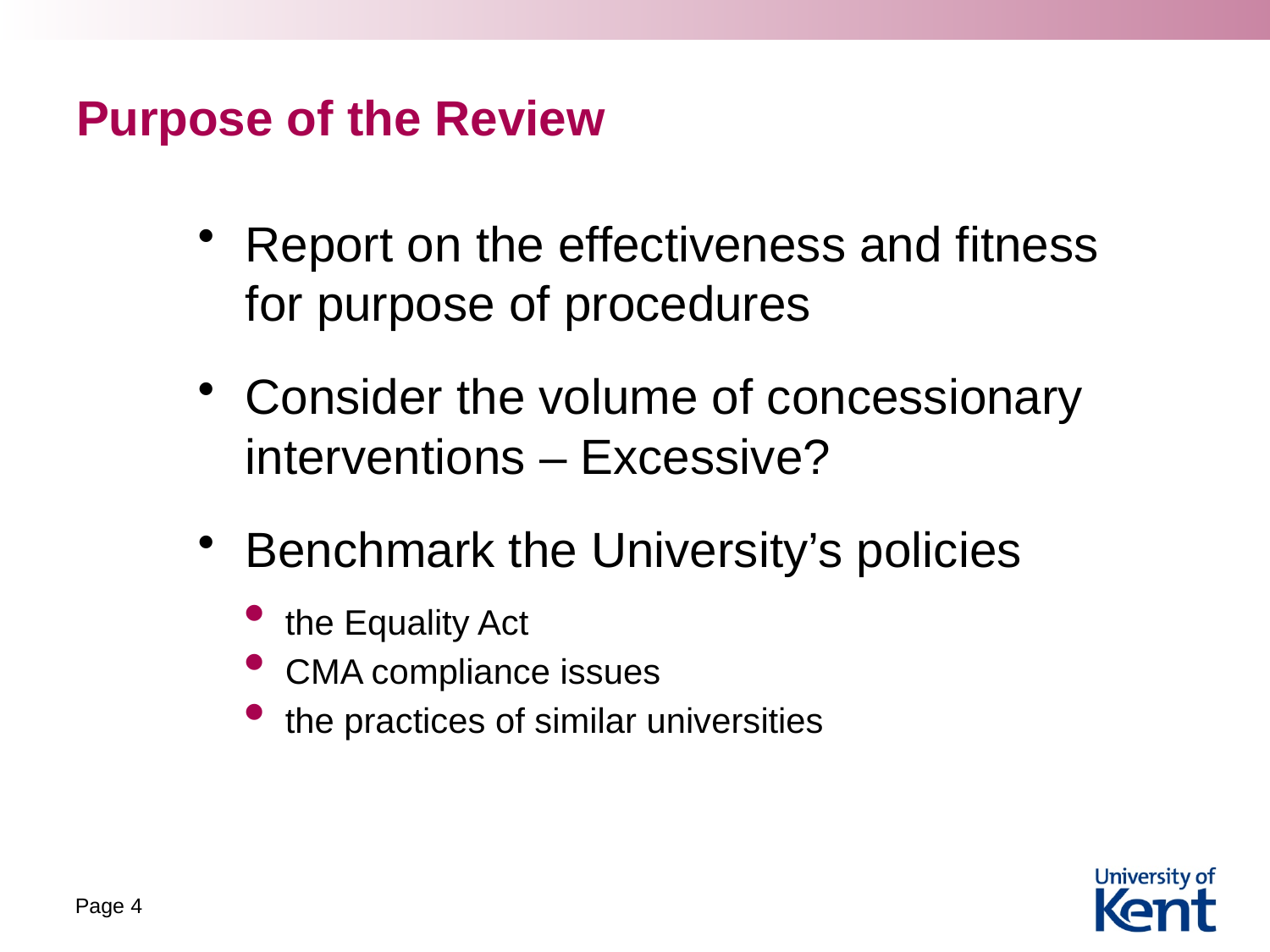

# Purpose of the Review
Report on the effectiveness and fitness for purpose of procedures
Consider the volume of concessionary interventions – Excessive?
Benchmark the University’s policies
the Equality Act
CMA compliance issues
the practices of similar universities
Page 4